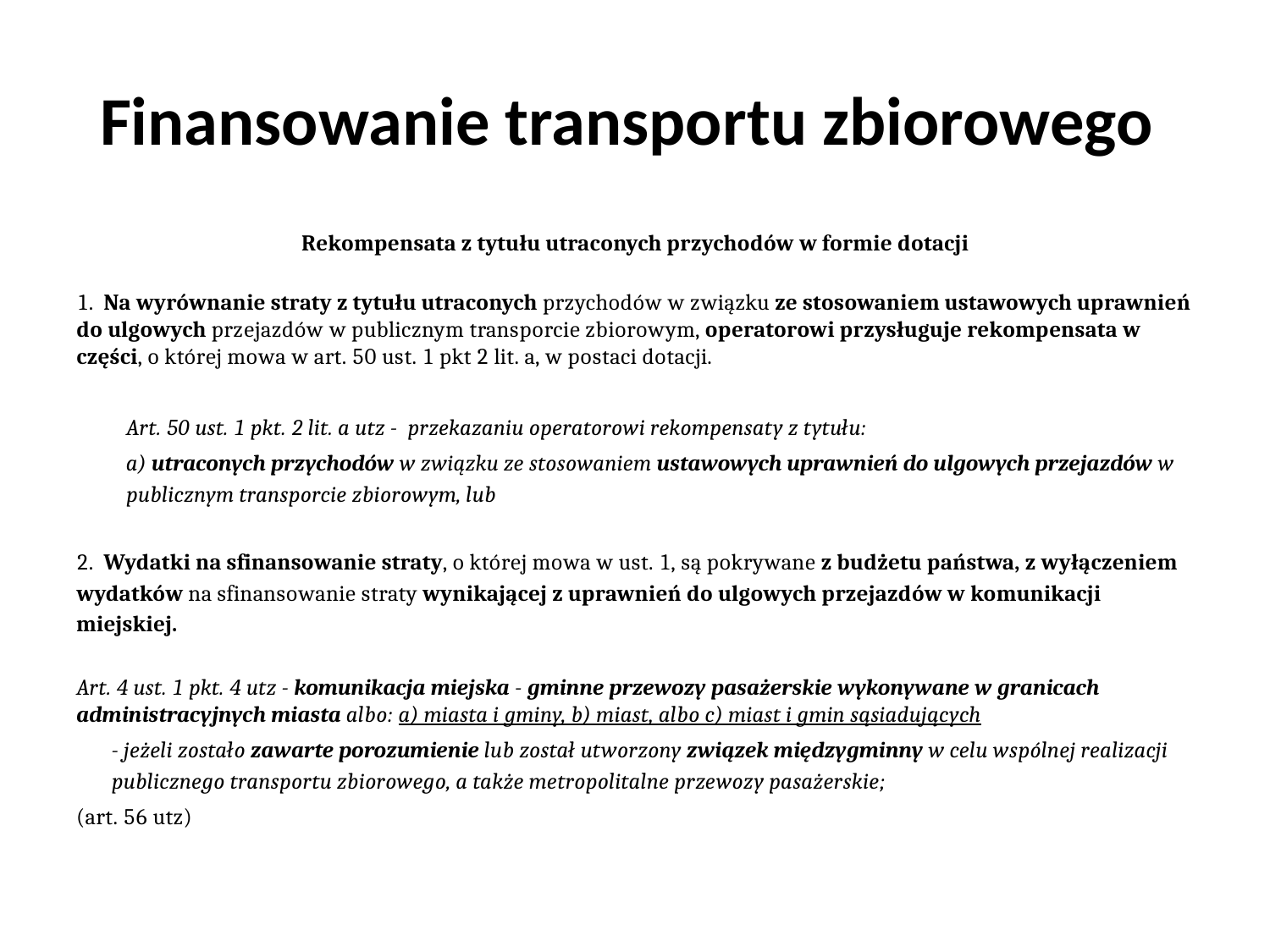

# Finansowanie transportu zbiorowego
Rekompensata z tytułu utraconych przychodów w formie dotacji

1.  Na wyrównanie straty z tytułu utraconych przychodów w związku ze stosowaniem ustawowych uprawnień do ulgowych przejazdów w publicznym transporcie zbiorowym, operatorowi przysługuje rekompensata w części, o której mowa w art. 50 ust. 1 pkt 2 lit. a, w postaci dotacji.

Art. 50 ust. 1 pkt. 2 lit. a utz -  przekazaniu operatorowi rekompensaty z tytułu:
a) utraconych przychodów w związku ze stosowaniem ustawowych uprawnień do ulgowych przejazdów w publicznym transporcie zbiorowym, lub

2.  Wydatki na sfinansowanie straty, o której mowa w ust. 1, są pokrywane z budżetu państwa, z wyłączeniem wydatków na sfinansowanie straty wynikającej z uprawnień do ulgowych przejazdów w komunikacji miejskiej.

Art. 4 ust. 1 pkt. 4 utz - komunikacja miejska - gminne przewozy pasażerskie wykonywane w granicach administracyjnych miasta albo: a) miasta i gminy, b) miast, albo c) miast i gmin sąsiadujących
- jeżeli zostało zawarte porozumienie lub został utworzony związek międzygminny w celu wspólnej realizacji publicznego transportu zbiorowego, a także metropolitalne przewozy pasażerskie;
(art. 56 utz)